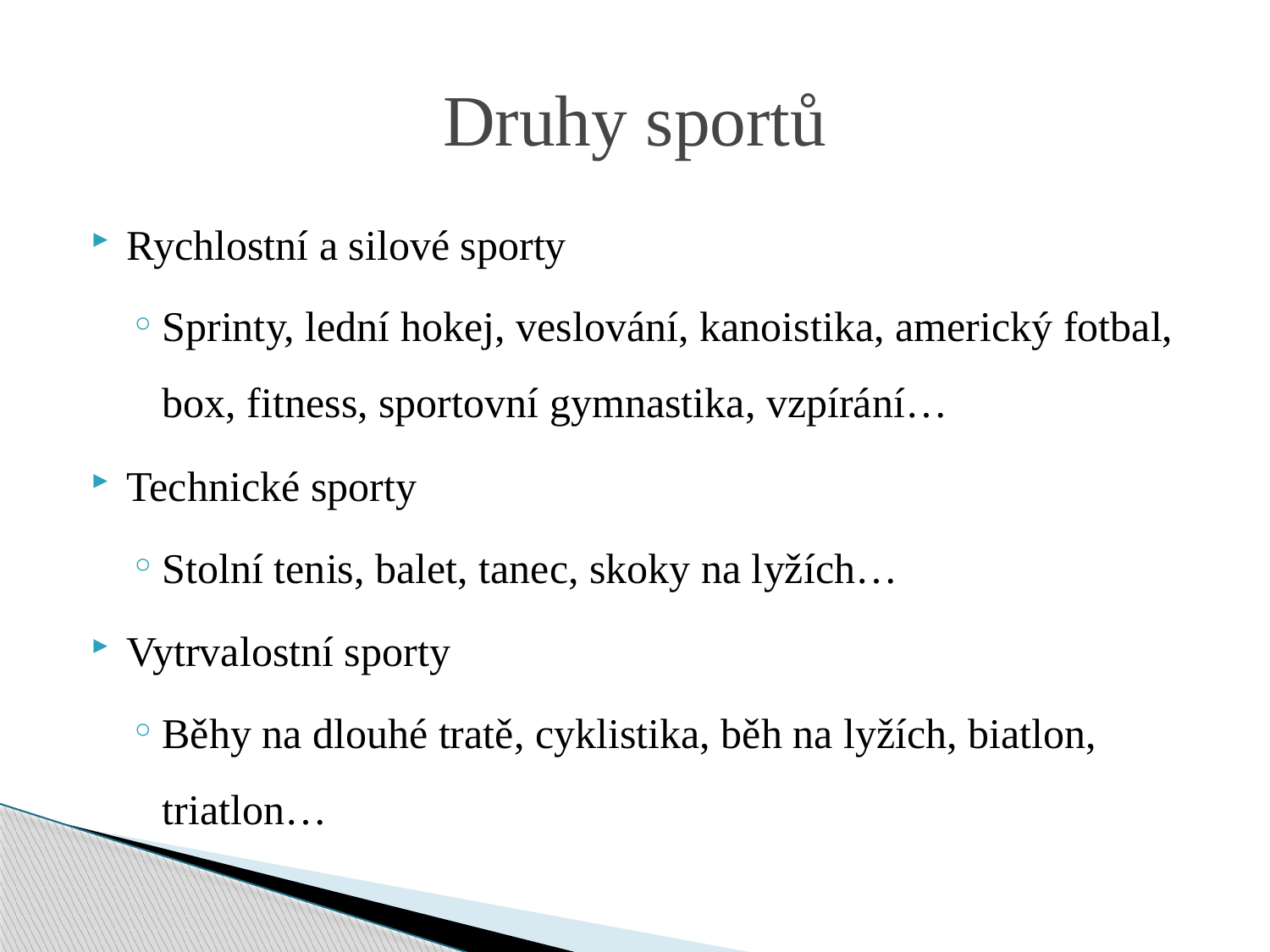

# Druhy sportů
Rychlostní a silové sporty
Sprinty, lední hokej, veslování, kanoistika, americký fotbal, box, fitness, sportovní gymnastika, vzpírání…
Technické sporty
Stolní tenis, balet, tanec, skoky na lyžích…
Vytrvalostní sporty
Běhy na dlouhé tratě, cyklistika, běh na lyžích, biatlon, triatlon…